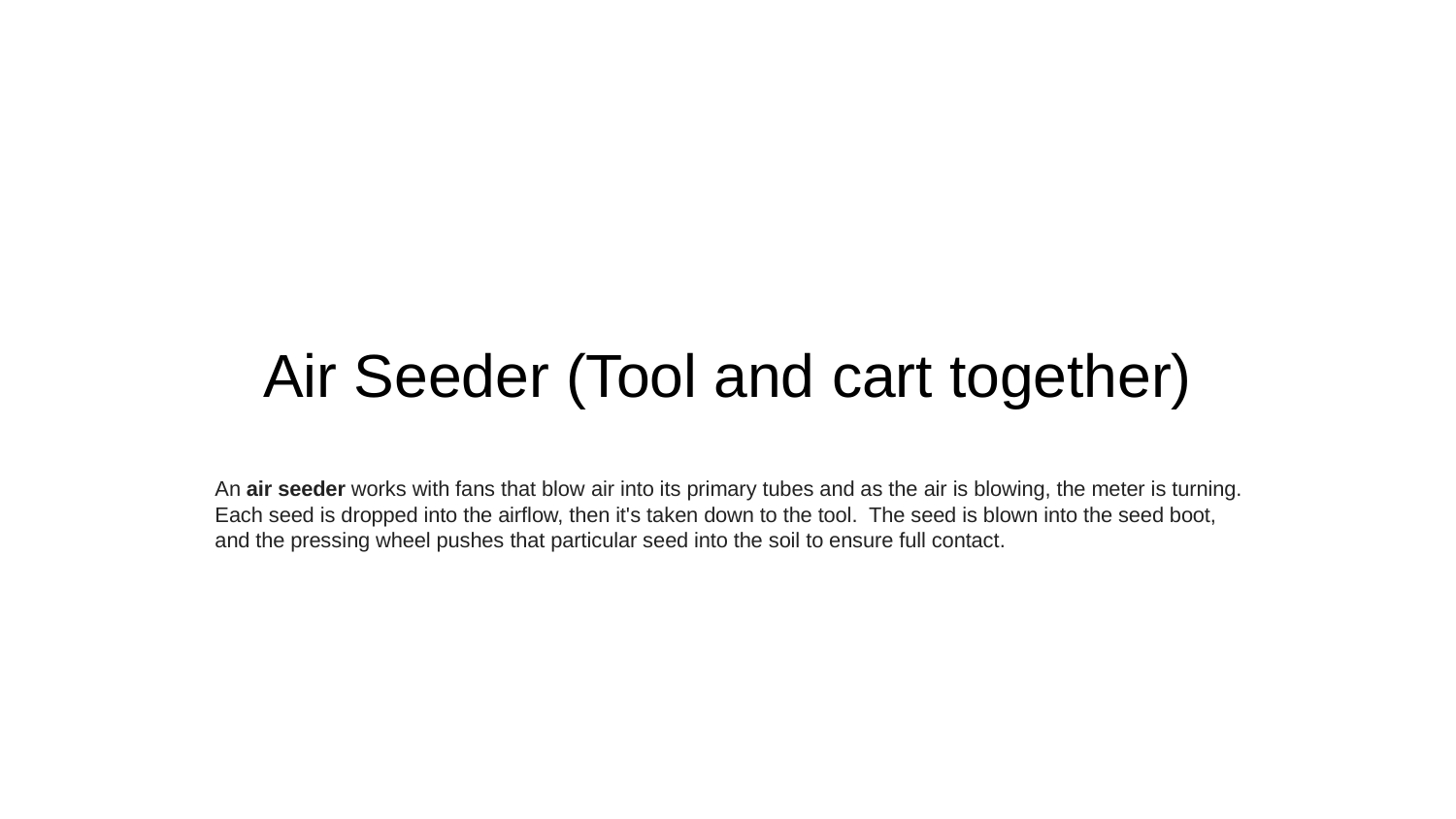

# Air Seeder (Tool and cart together)

An air seeder works with fans that blow air into its primary tubes and as the air is blowing, the meter is turning. Each seed is dropped into the airflow, then it's taken down to the tool.  The seed is blown into the seed boot, and the pressing wheel pushes that particular seed into the soil to ensure full contact.